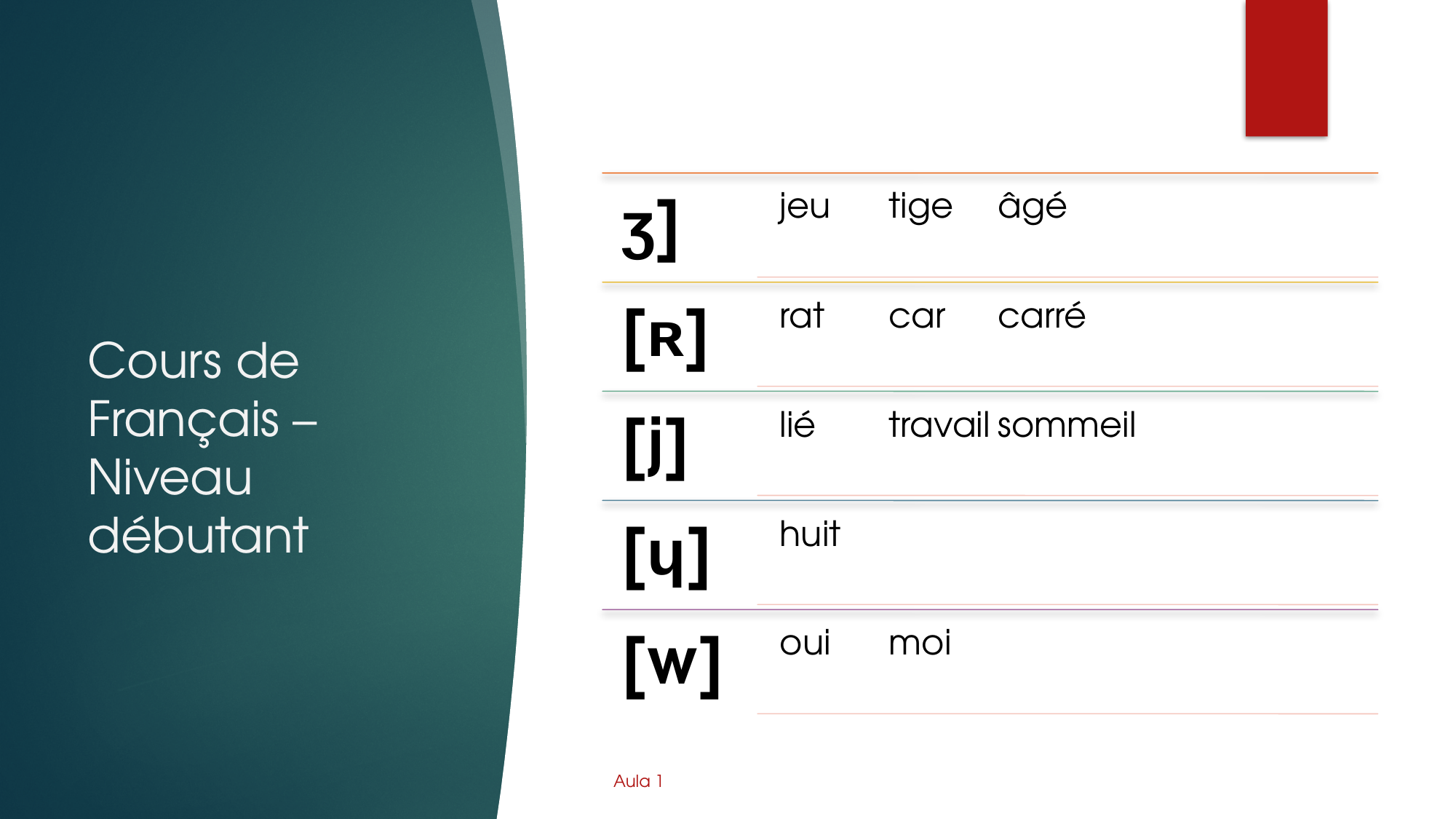

# Cours de Français – Niveau débutant
ʒ]
jeu	tige	âgé
[ʀ]
rat	car	carré
[j]
lié	travail	sommeil
[ɥ]
huit
[w]
oui	moi
Aula 1